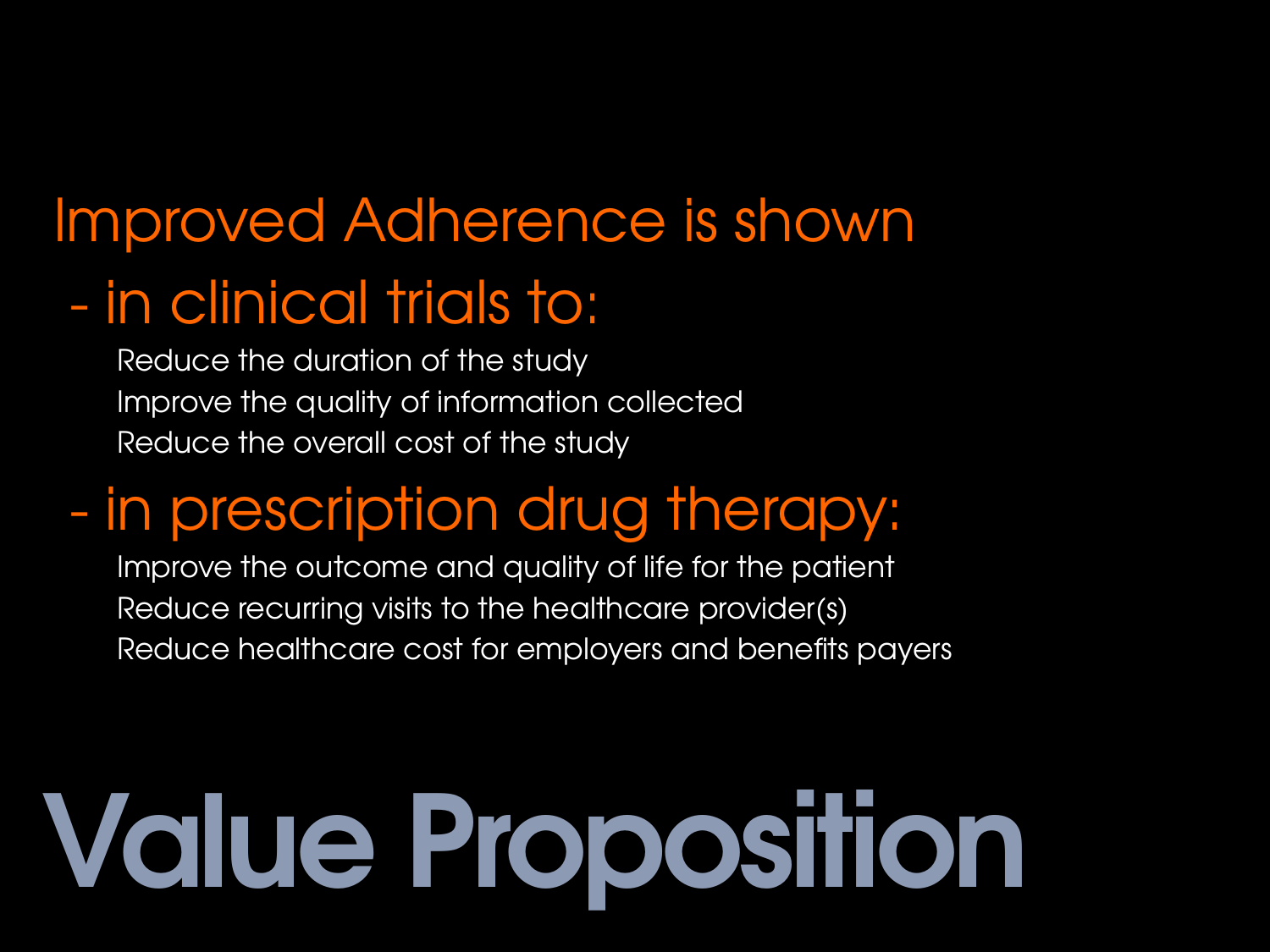

Improved Adherence is shown
 - in clinical trials to:
Reduce the duration of the study
Improve the quality of information collected
Reduce the overall cost of the study
 - in prescription drug therapy:
Improve the outcome and quality of life for the patient
Reduce recurring visits to the healthcare provider(s)
Reduce healthcare cost for employers and benefits payers
# Value Proposition